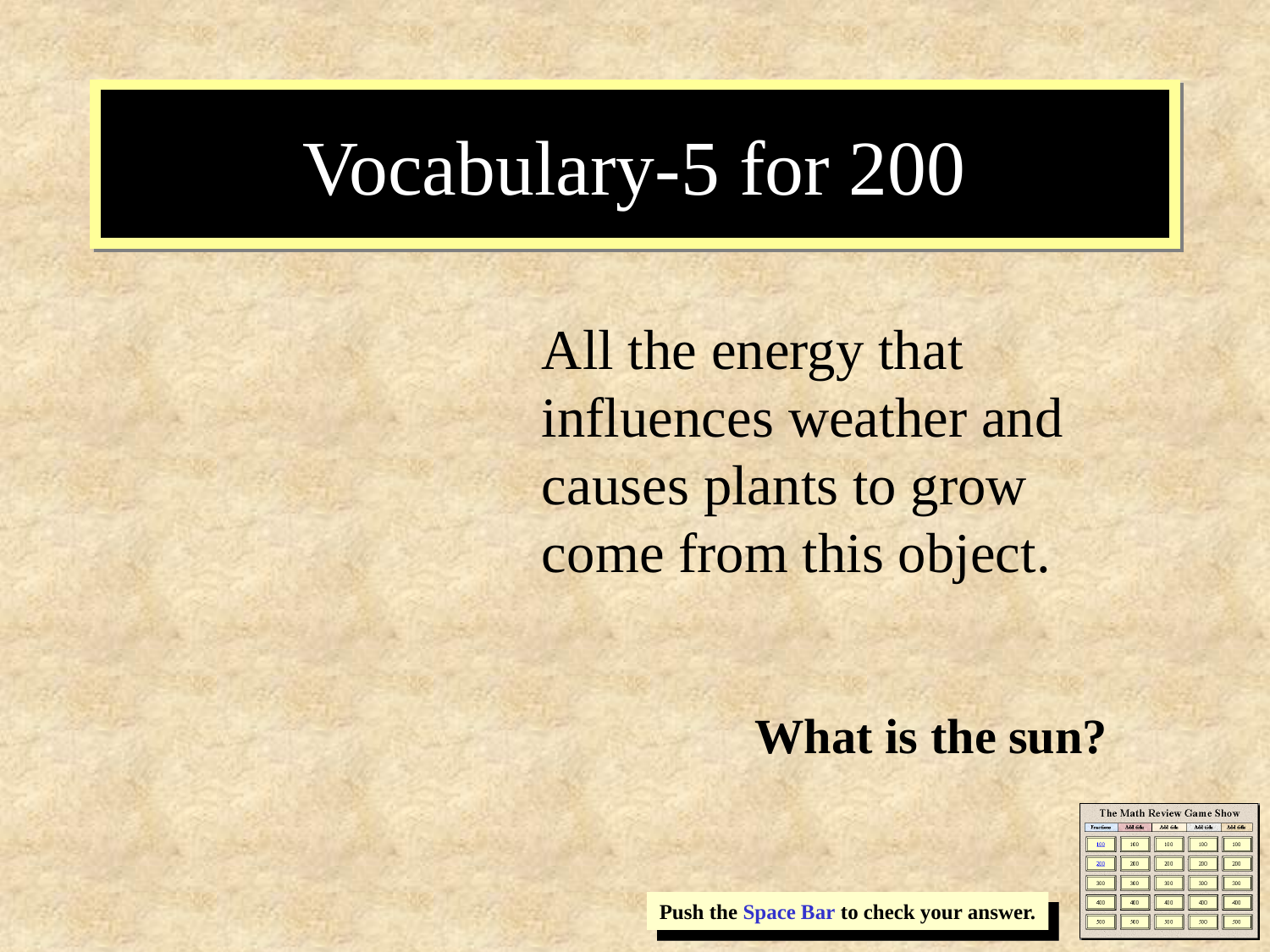

# Vocabulary-5 for 200
All the energy that influences weather and causes plants to grow come from this object.
What is the sun?
Push the Space Bar to check your answer.